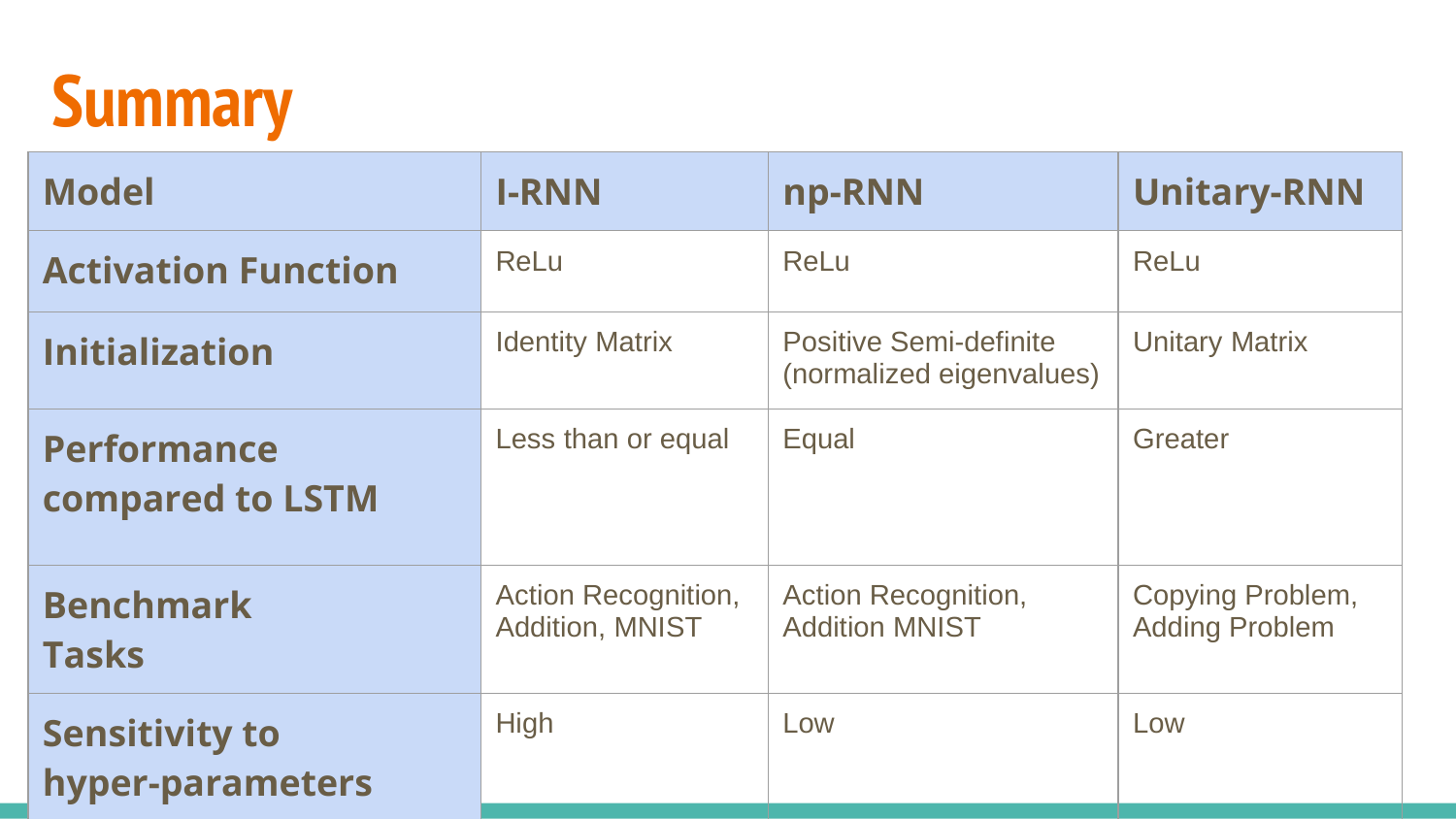

# Summary
| Model | I-RNN | np-RNN | Unitary-RNN |
| --- | --- | --- | --- |
| Activation Function | ReLu | ReLu | ReLu |
| Initialization | Identity Matrix | Positive Semi-definite (normalized eigenvalues) | Unitary Matrix |
| Performance compared to LSTM | Less than or equal | Equal | Greater |
| Benchmark Tasks | Action Recognition, Addition, MNIST | Action Recognition, Addition MNIST | Copying Problem, Adding Problem |
| Sensitivity to hyper-parameters | High | Low | Low |